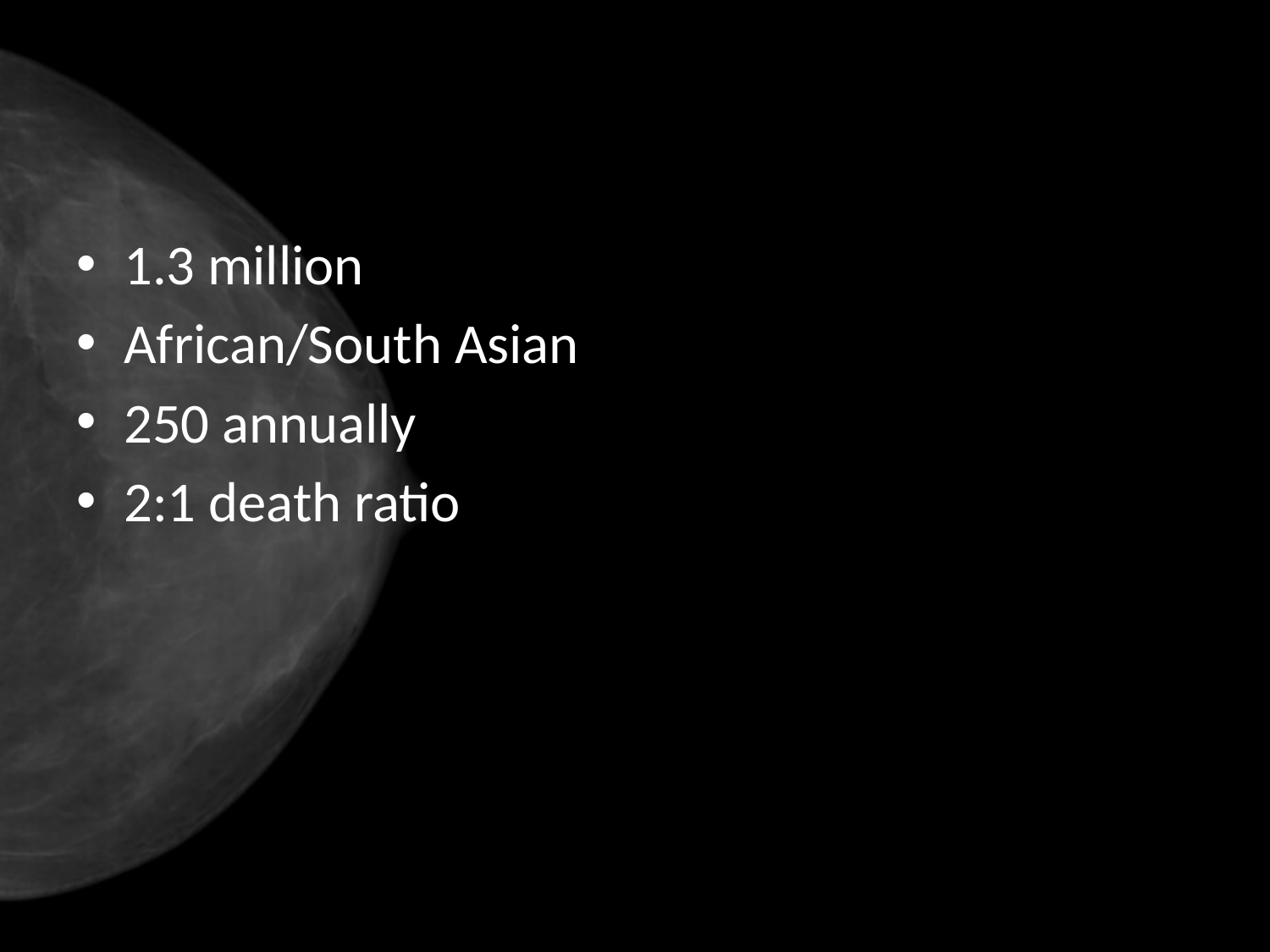

#
1.3 million
African/South Asian
250 annually
2:1 death ratio